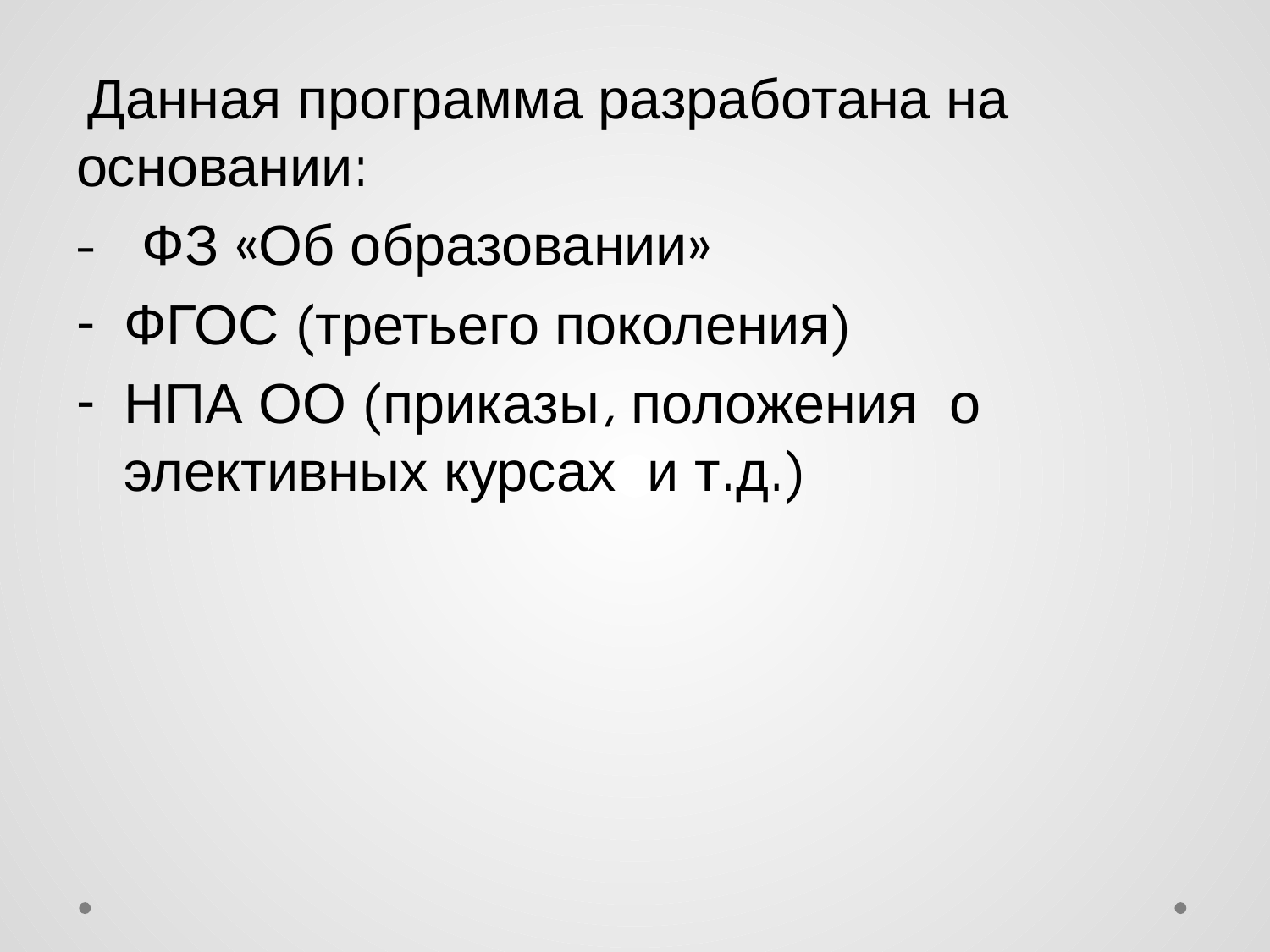

Данная программа разработана на основании:
-   ФЗ «Об образовании»
ФГОС (третьего поколения)
НПА ОО (приказы, положения  о  элективных курсах  и т.д.)